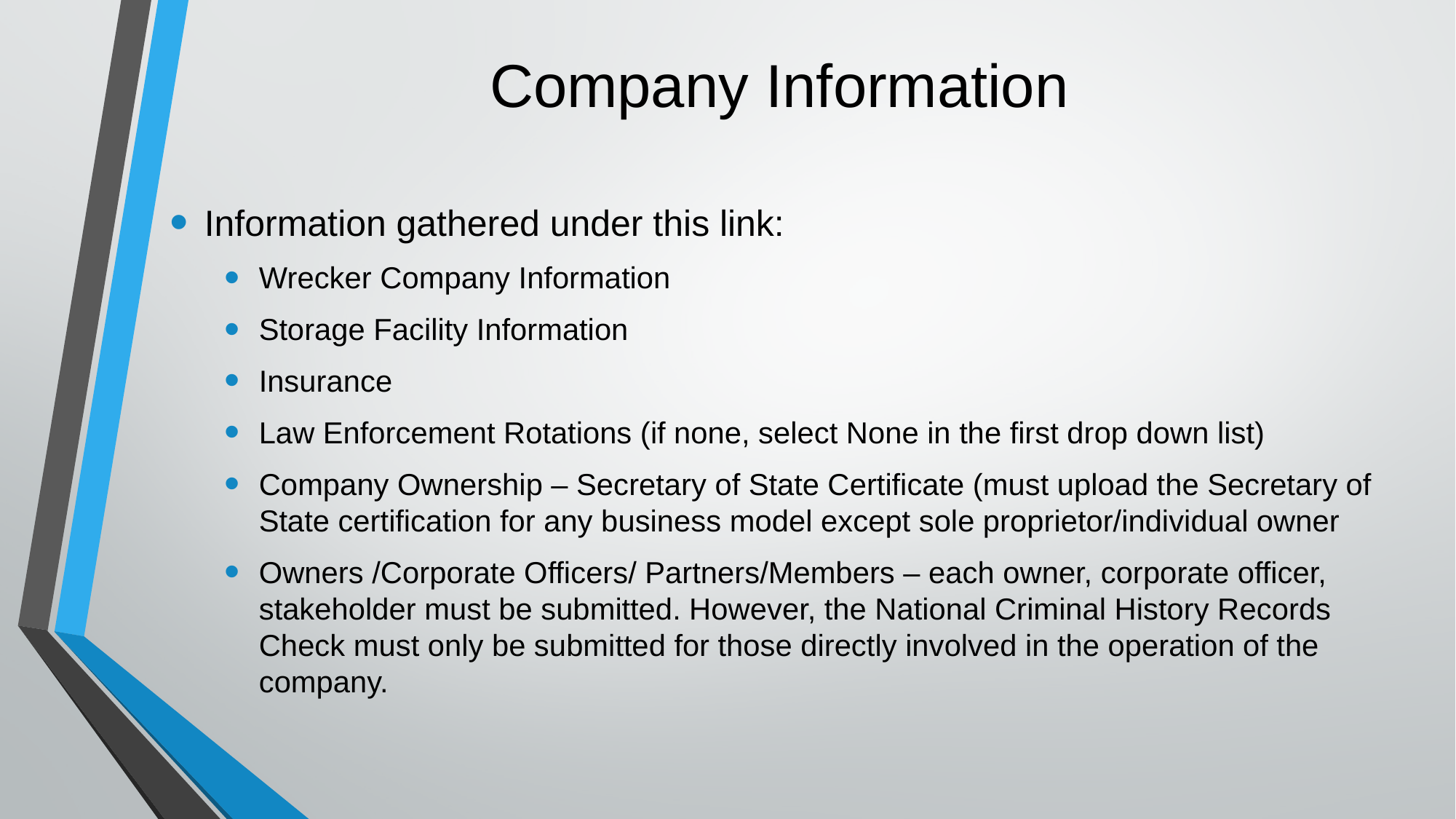

# Company Information
Information gathered under this link:
Wrecker Company Information
Storage Facility Information
Insurance
Law Enforcement Rotations (if none, select None in the first drop down list)
Company Ownership – Secretary of State Certificate (must upload the Secretary of State certification for any business model except sole proprietor/individual owner
Owners /Corporate Officers/ Partners/Members – each owner, corporate officer, stakeholder must be submitted. However, the National Criminal History Records Check must only be submitted for those directly involved in the operation of the company.